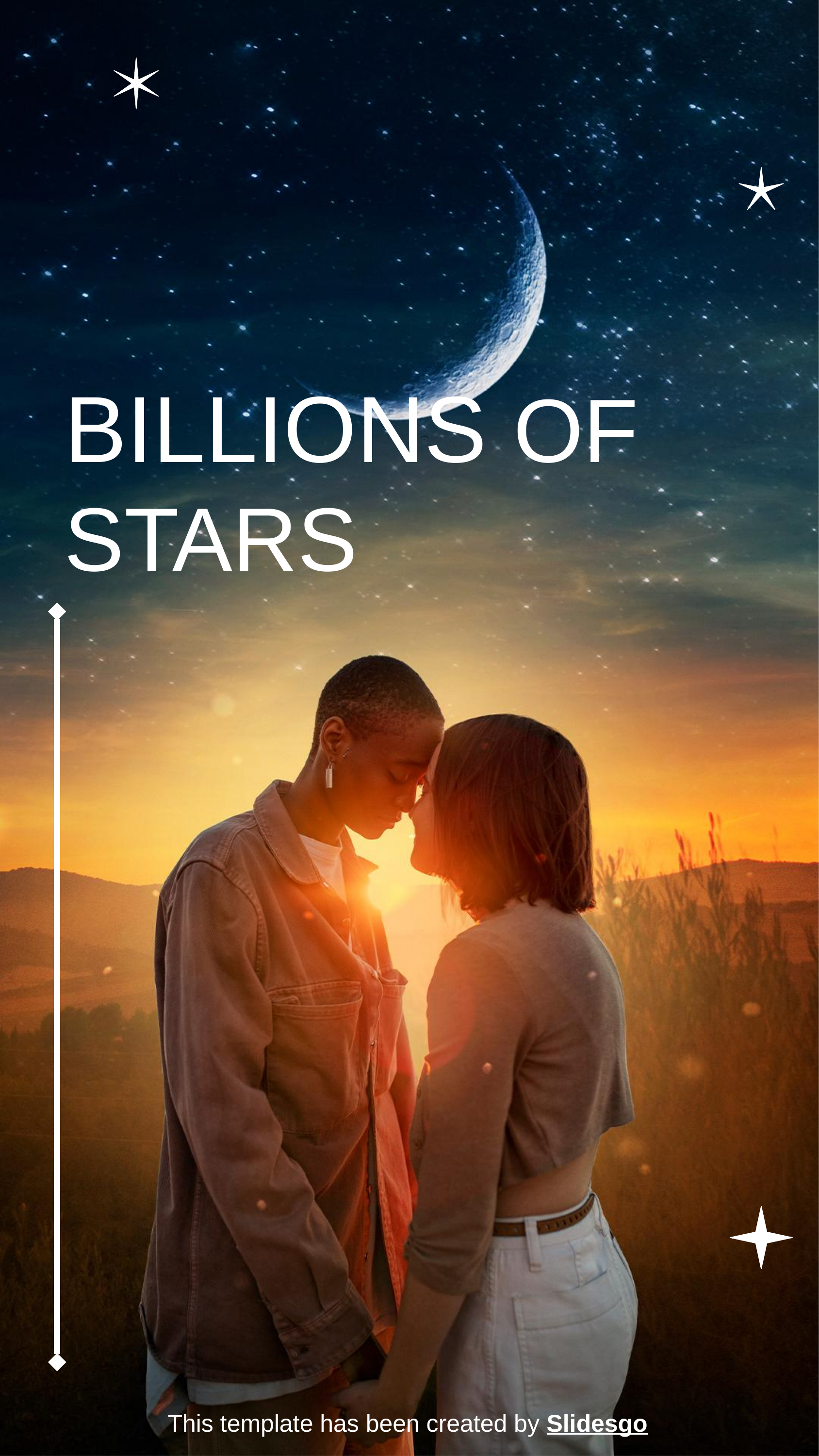

BILLIONS OF STARS
This template has been created by Slidesgo